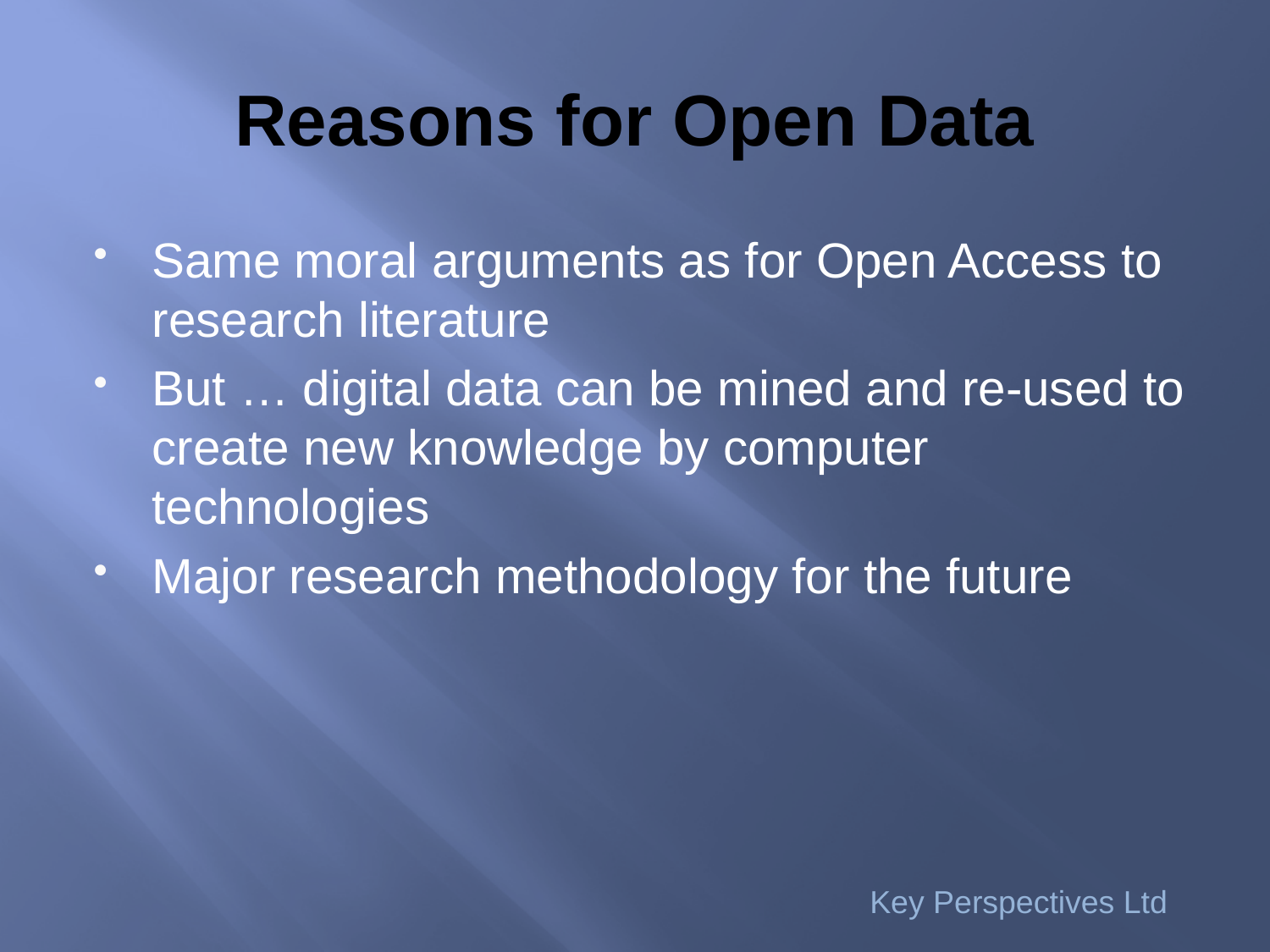

# Reasons for Open Data
Same moral arguments as for Open Access to research literature
But … digital data can be mined and re-used to create new knowledge by computer technologies
Major research methodology for the future

Key Perspectives Ltd